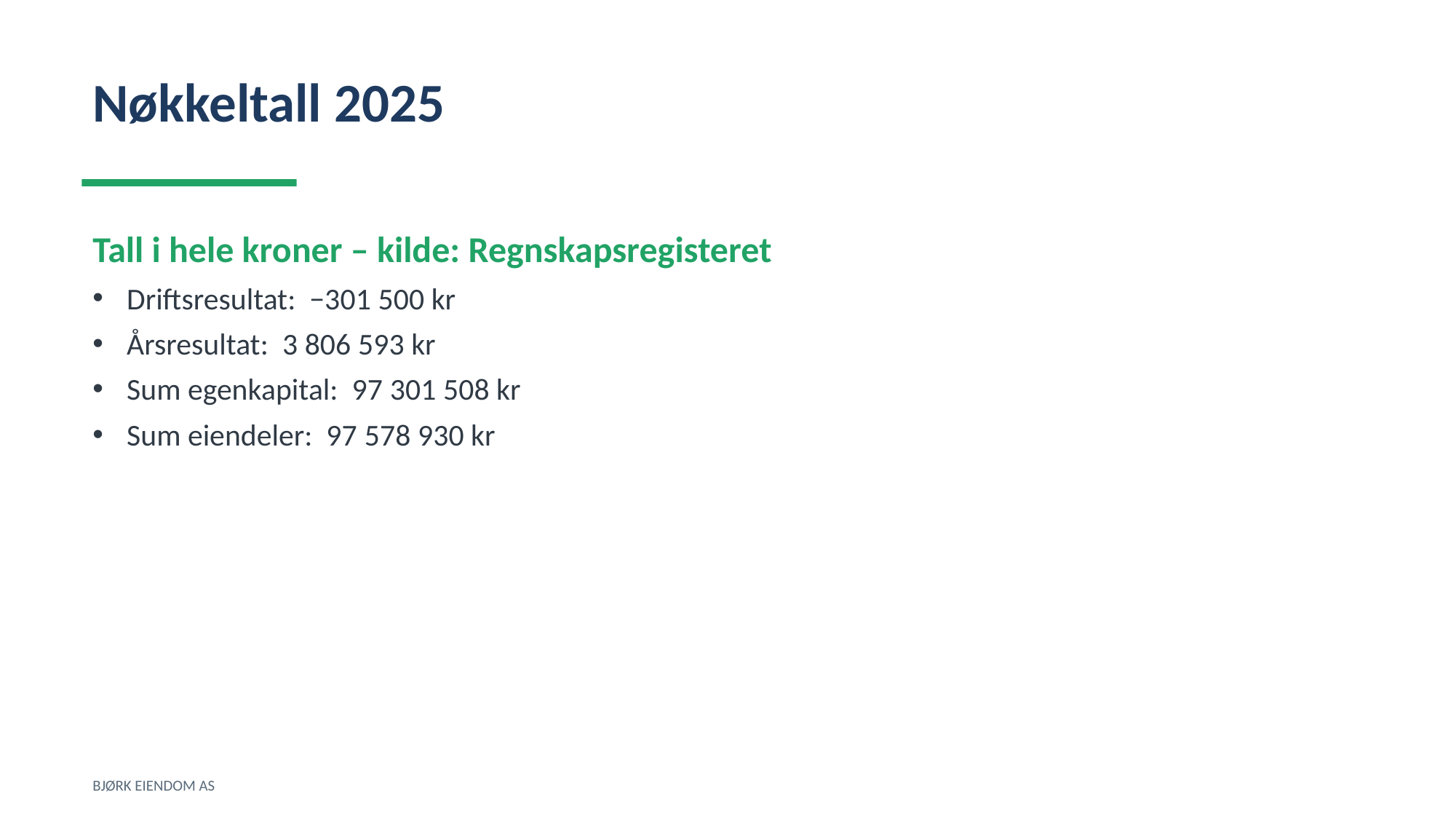

Nøkkeltall 2025

Tall i hele kroner – kilde: Regnskapsregisteret
Driftsresultat:  −301 500 kr
Årsresultat:  3 806 593 kr
Sum egenkapital:  97 301 508 kr
Sum eiendeler:  97 578 930 kr
BJØRK EIENDOM AS